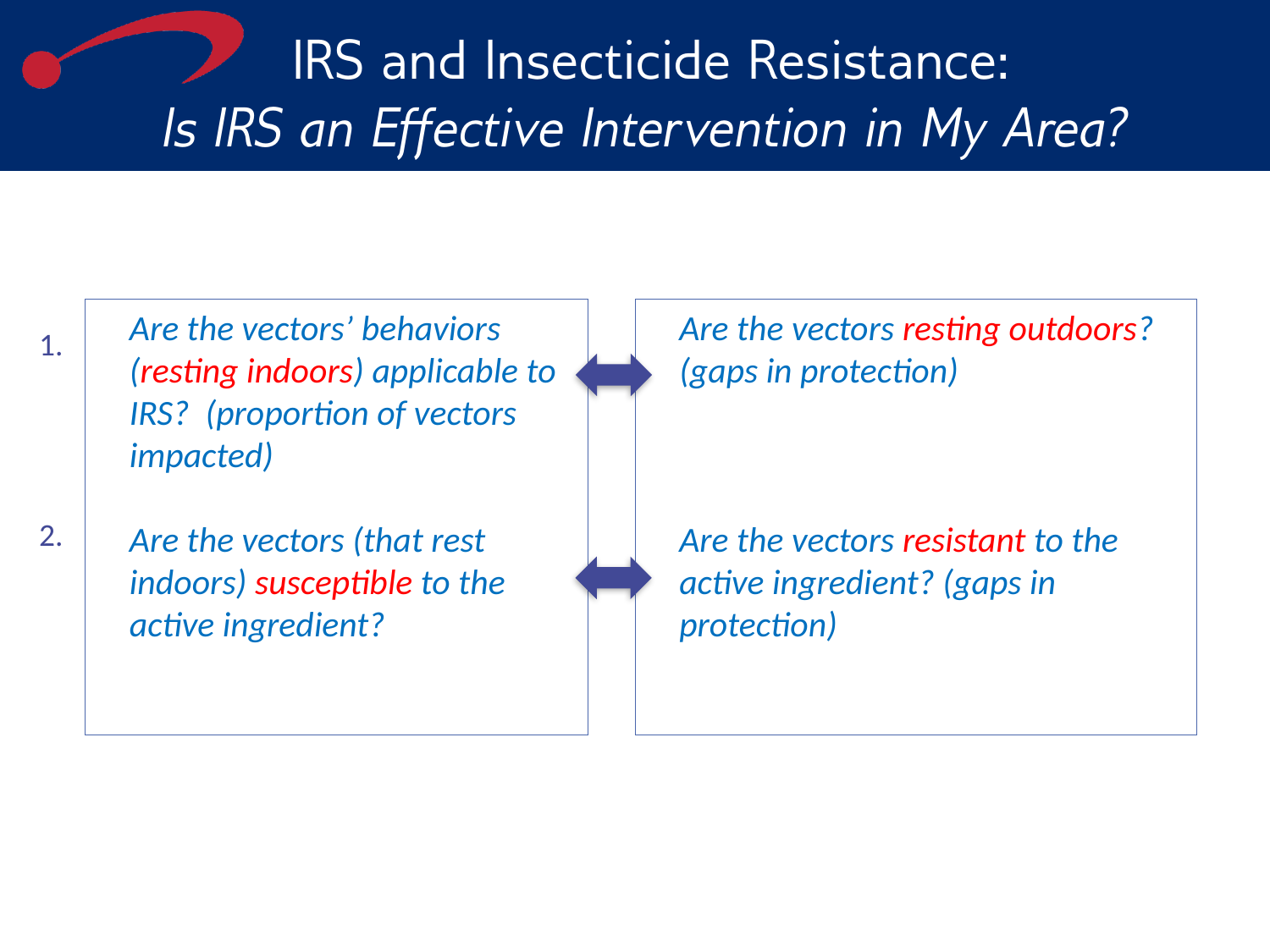

# IRS and Insecticide Resistance: Is IRS an Effective Intervention in My Area?
Are the vectors’ behaviors (resting indoors) applicable to IRS?  (proportion of vectors impacted)

Are the vectors (that rest indoors) susceptible to the active ingredient?

Are the vectors resting outdoors? (gaps in protection)

Are the vectors resistant to the active ingredient? (gaps in protection)

1.

2.